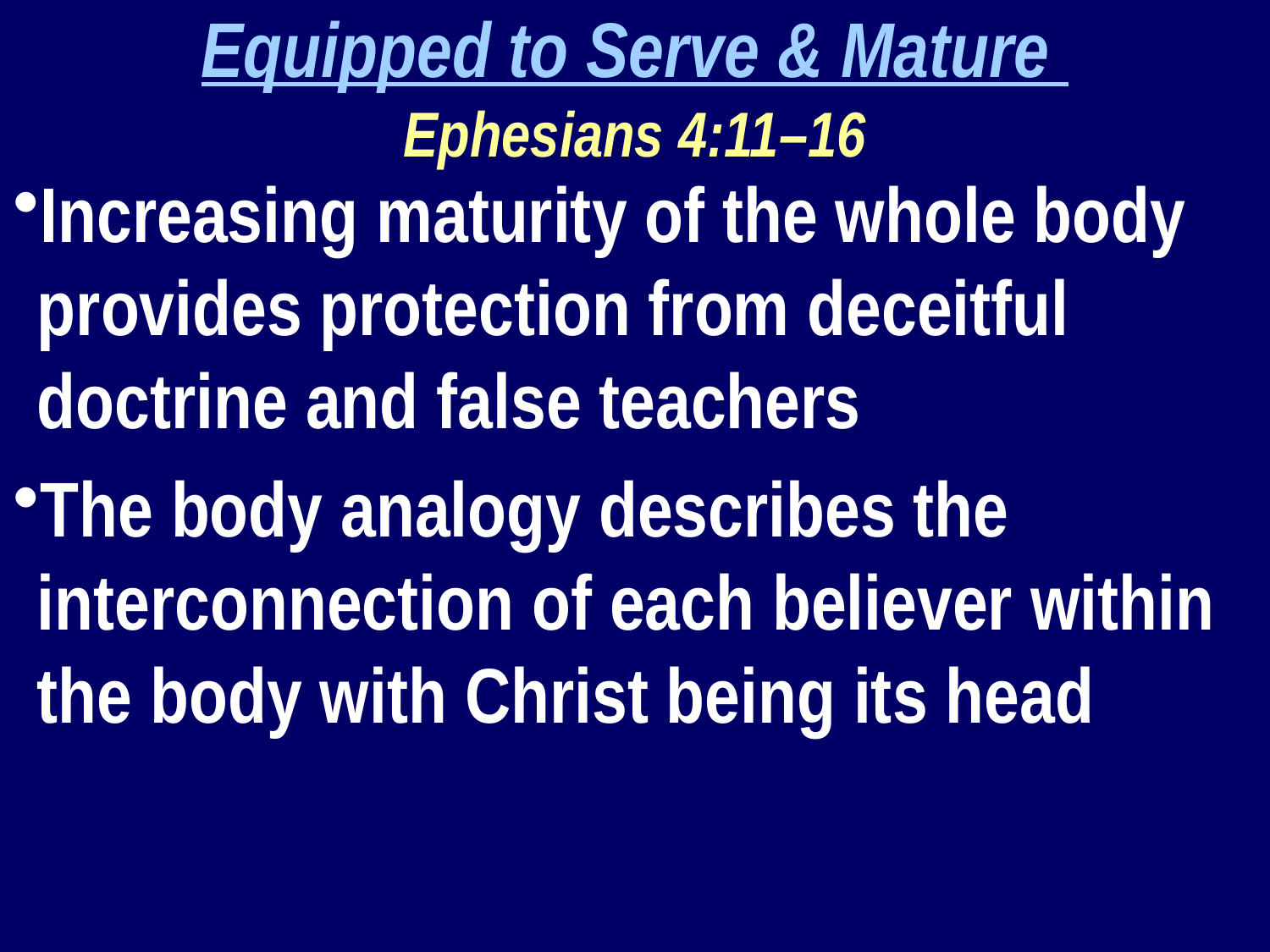

Equipped to Serve & Mature
Ephesians 4:11–16
Increasing maturity of the whole body provides protection from deceitful doctrine and false teachers
The body analogy describes the interconnection of each believer within the body with Christ being its head